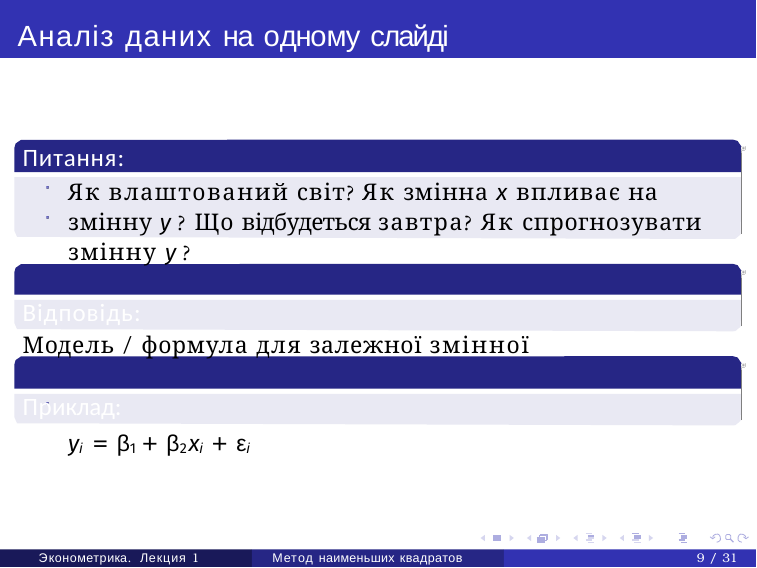

# Аналіз даних на одному слайді

Питання:
Як влаштований світ? Як змінна x впливає на змінну y ? Що відбудеться завтра? Як спрогнозувати змінну y ?

Відповідь:
Модель / формула для залежної змінної

Приклад:
yi  = β1 + β2xi  + εi

Эконометрика.  Лекция 1
Метод наименьших квадратов
9 / 31